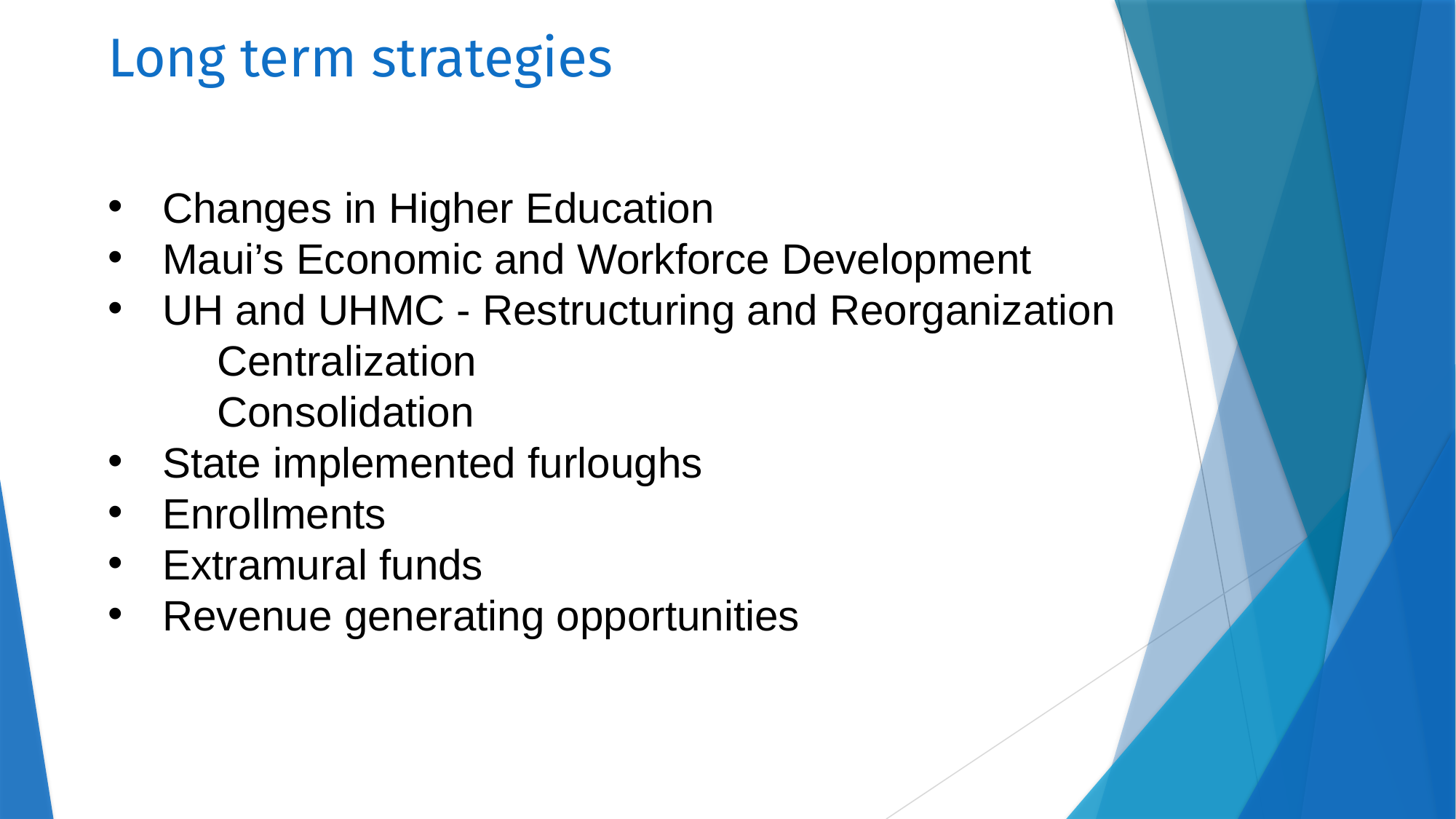

# Long term strategies
Changes in Higher Education
Maui’s Economic and Workforce Development
UH and UHMC - Restructuring and Reorganization
	Centralization
	Consolidation
State implemented furloughs
Enrollments
Extramural funds
Revenue generating opportunities